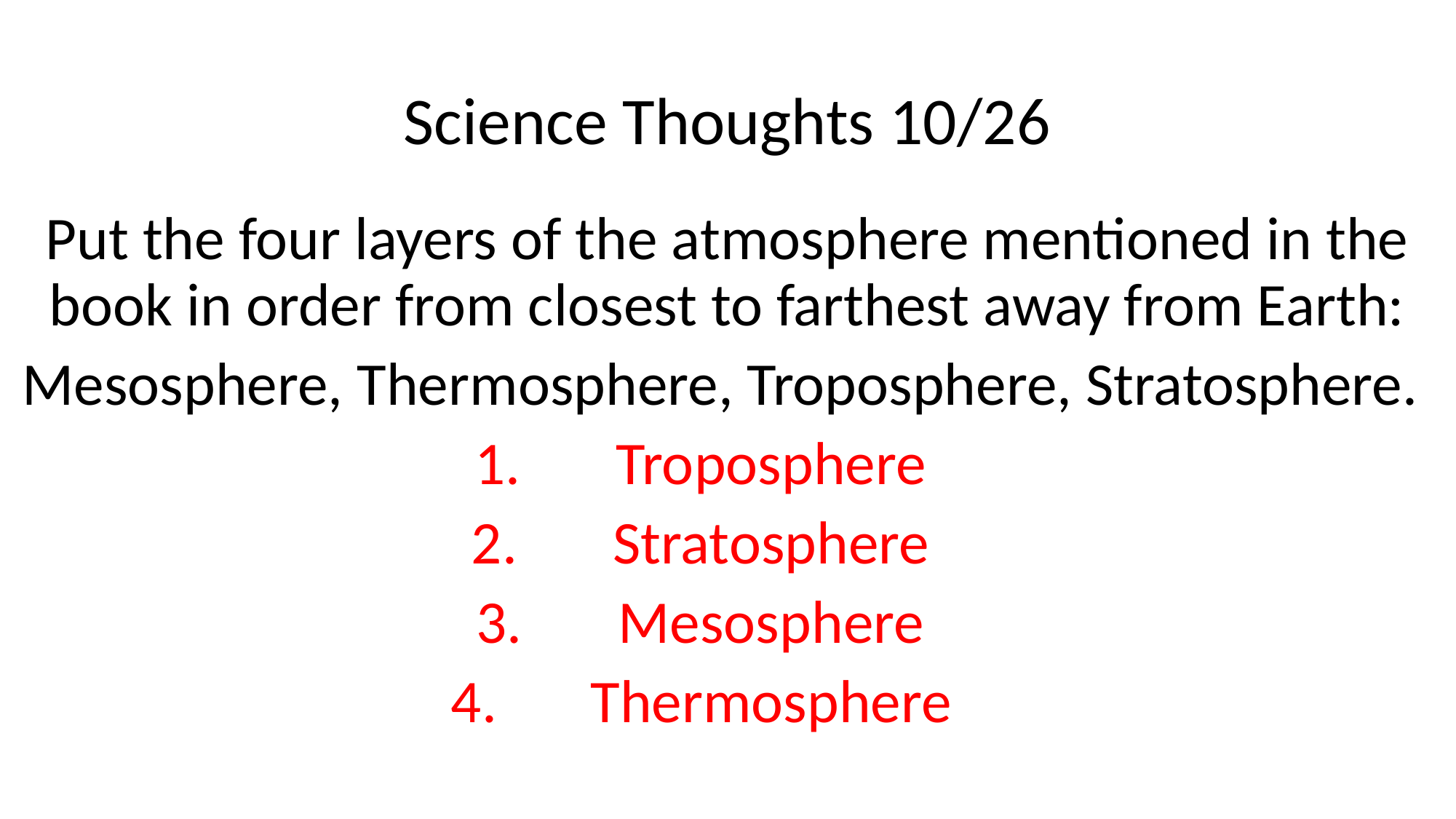

# Science Thoughts 10/26
Put the four layers of the atmosphere mentioned in the book in order from closest to farthest away from Earth:
Mesosphere, Thermosphere, Troposphere, Stratosphere.
Troposphere
Stratosphere
Mesosphere
Thermosphere